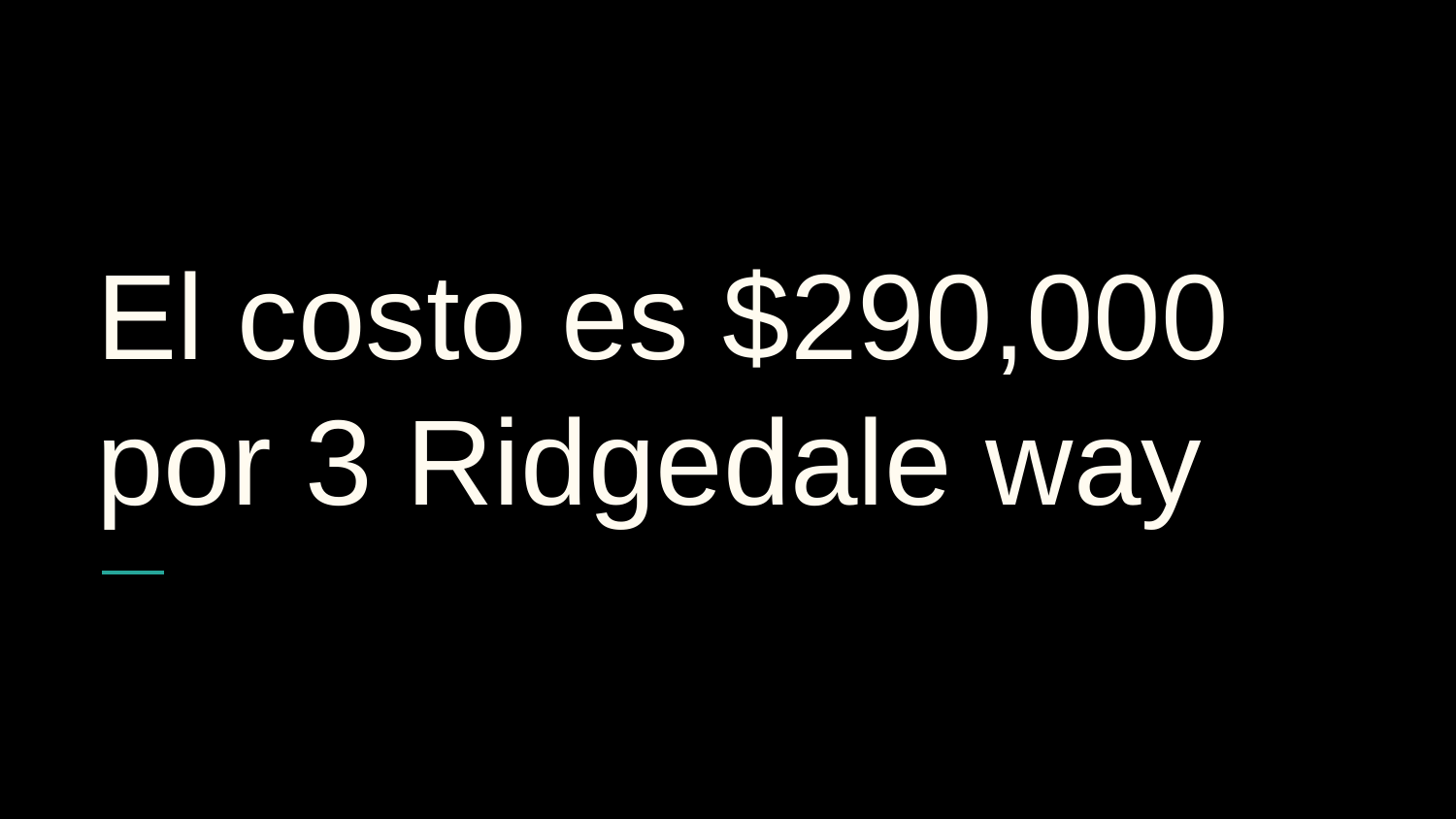

# El costo es $290,000 por 3 Ridgedale way